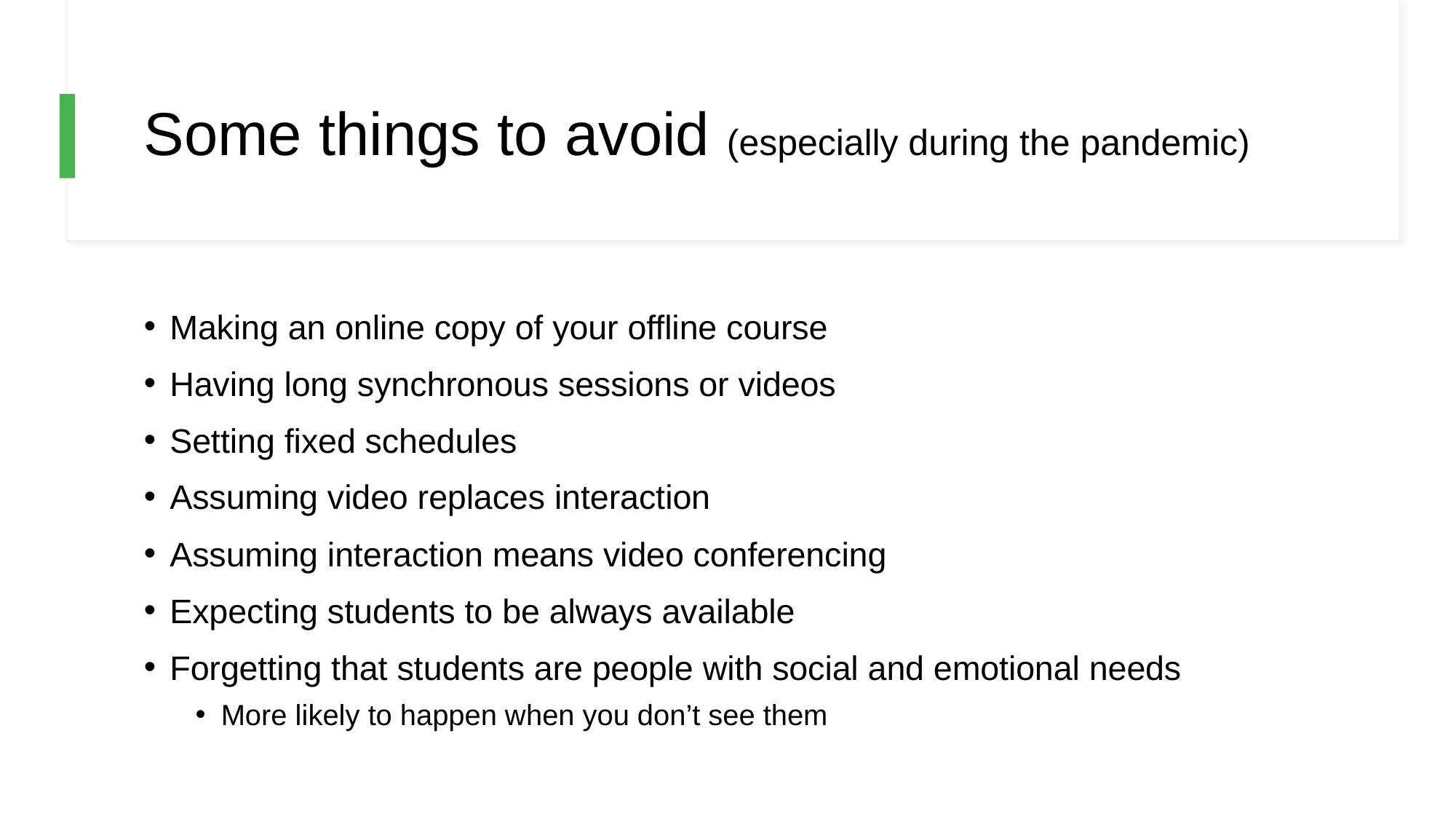

# Some things to avoid (especially during the pandemic)
Making an online copy of your offline course
Having long synchronous sessions or videos
Setting fixed schedules
Assuming video replaces interaction
Assuming interaction means video conferencing
Expecting students to be always available
Forgetting that students are people with social and emotional needs
More likely to happen when you don’t see them